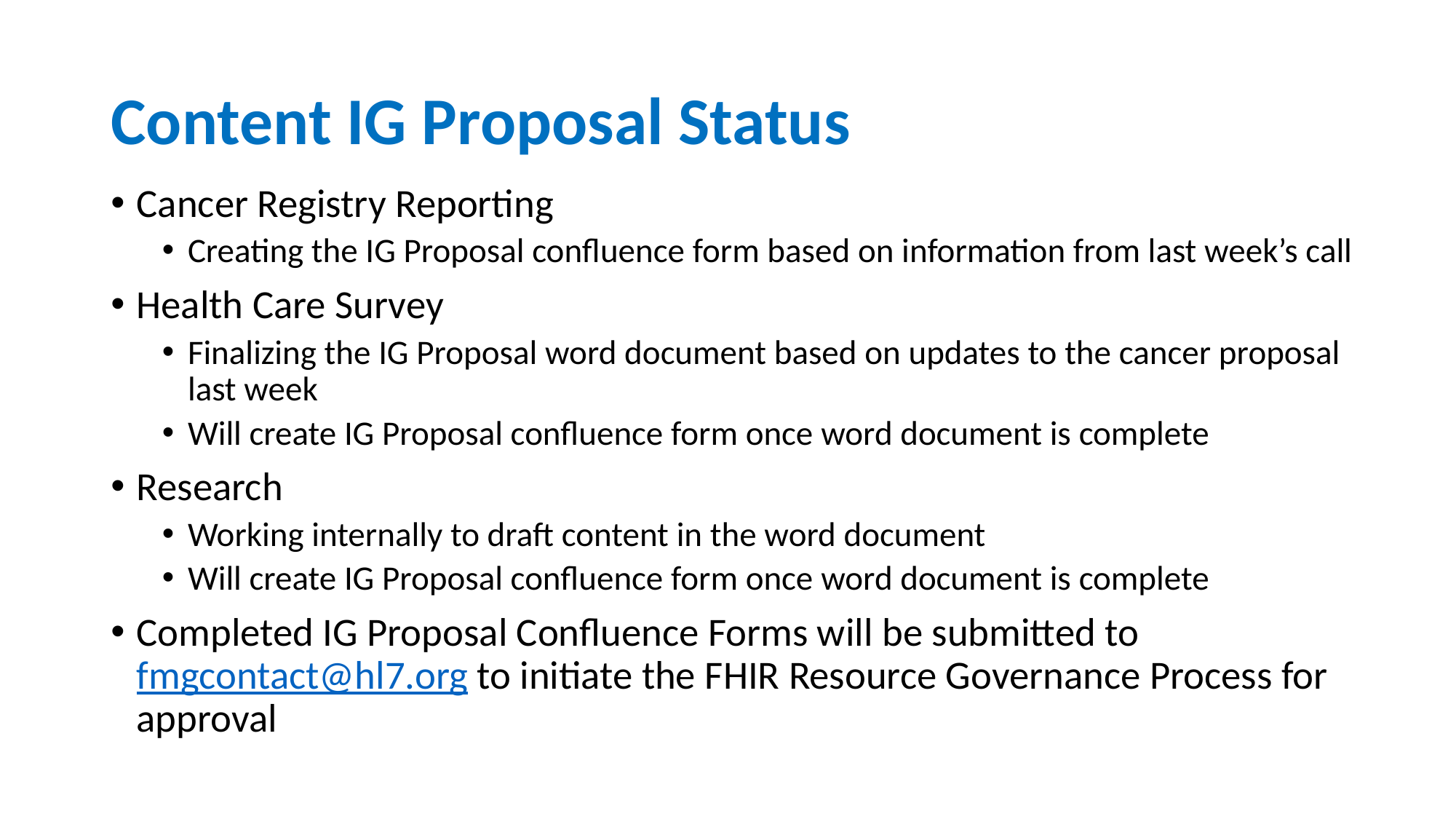

# Content IG Proposal Status
Cancer Registry Reporting
Creating the IG Proposal confluence form based on information from last week’s call
Health Care Survey
Finalizing the IG Proposal word document based on updates to the cancer proposal last week
Will create IG Proposal confluence form once word document is complete
Research
Working internally to draft content in the word document
Will create IG Proposal confluence form once word document is complete
Completed IG Proposal Confluence Forms will be submitted to fmgcontact@hl7.org to initiate the FHIR Resource Governance Process for approval